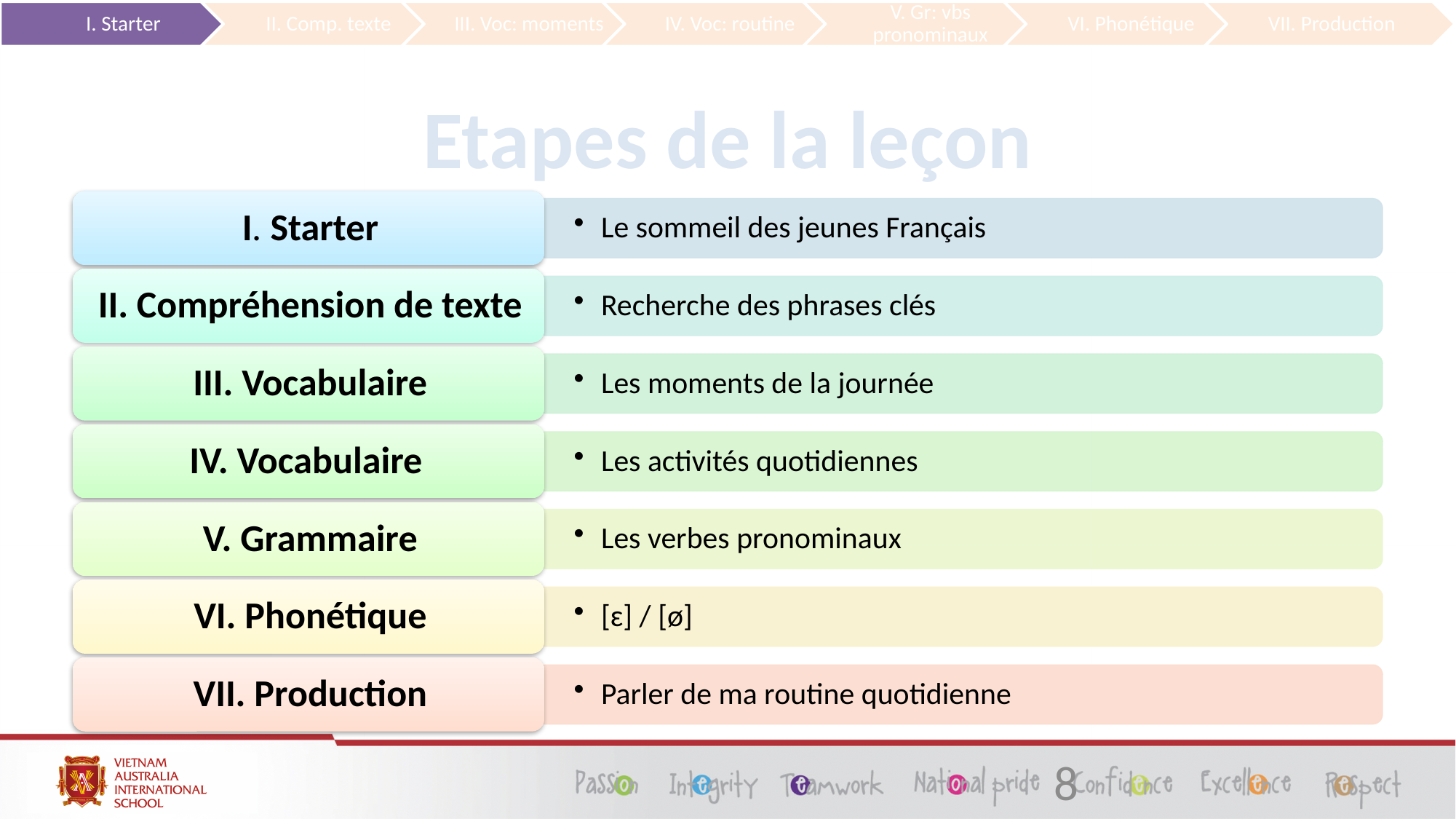

I. Starter
II. Comp. texte
III. Voc: moments
IV. Voc: routine
V. Gr: vbs pronominaux
VI. Phonétique
VII. Production
Etapes de la leçon
Le sommeil des jeunes Français
I. Starter
Recherche des phrases clés
II. Compréhension de texte
Les moments de la journée
III. Vocabulaire
Les activités quotidiennes
IV. Vocabulaire
Les verbes pronominaux
V. Grammaire
[ɛ] / [ø]
VI. Phonétique
Parler de ma routine quotidienne
VII. Production
8